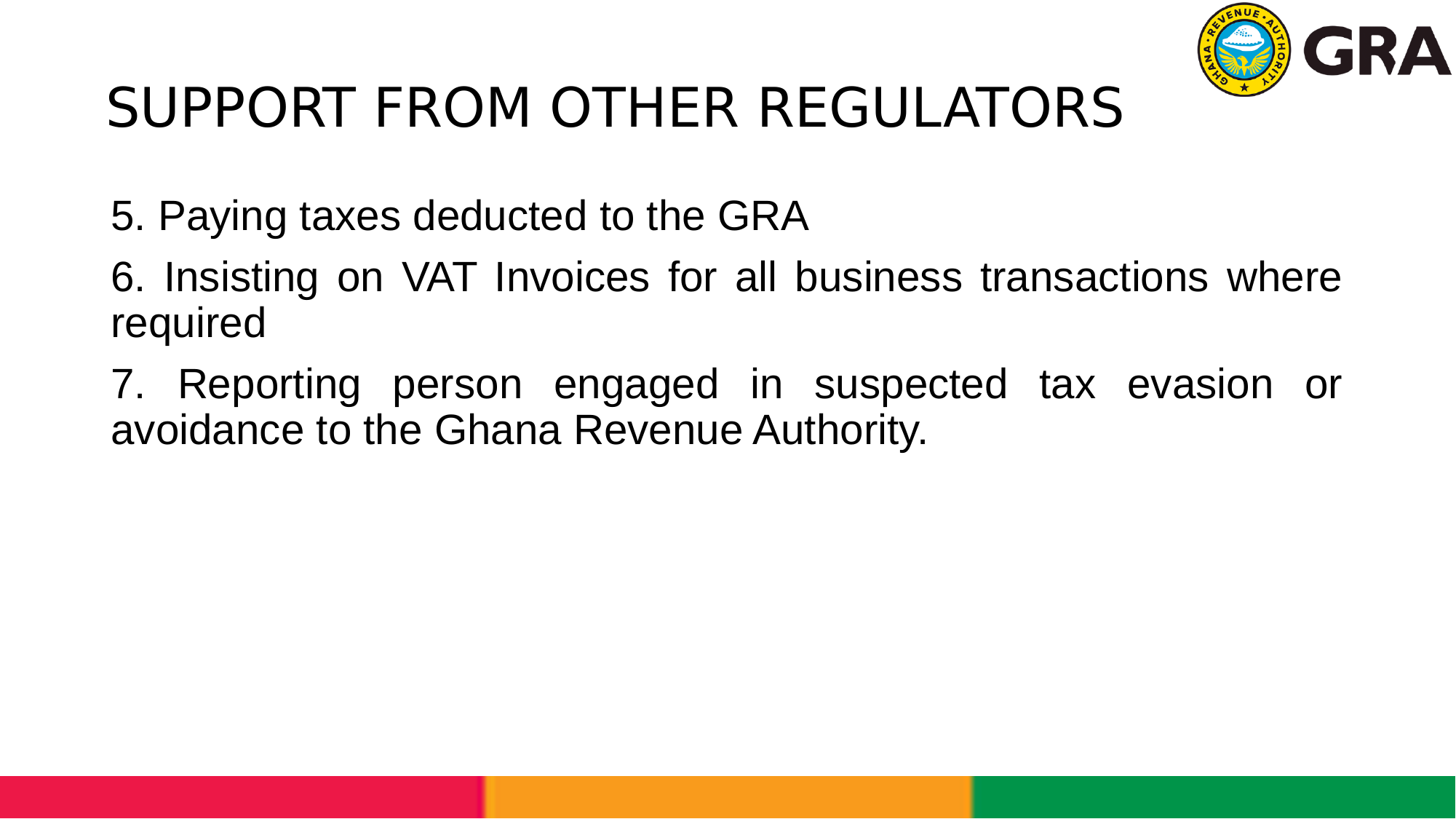

# SUPPORT FROM OTHER REGULATORS
5. Paying taxes deducted to the GRA
6. Insisting on VAT Invoices for all business transactions where required
7. Reporting person engaged in suspected tax evasion or avoidance to the Ghana Revenue Authority.